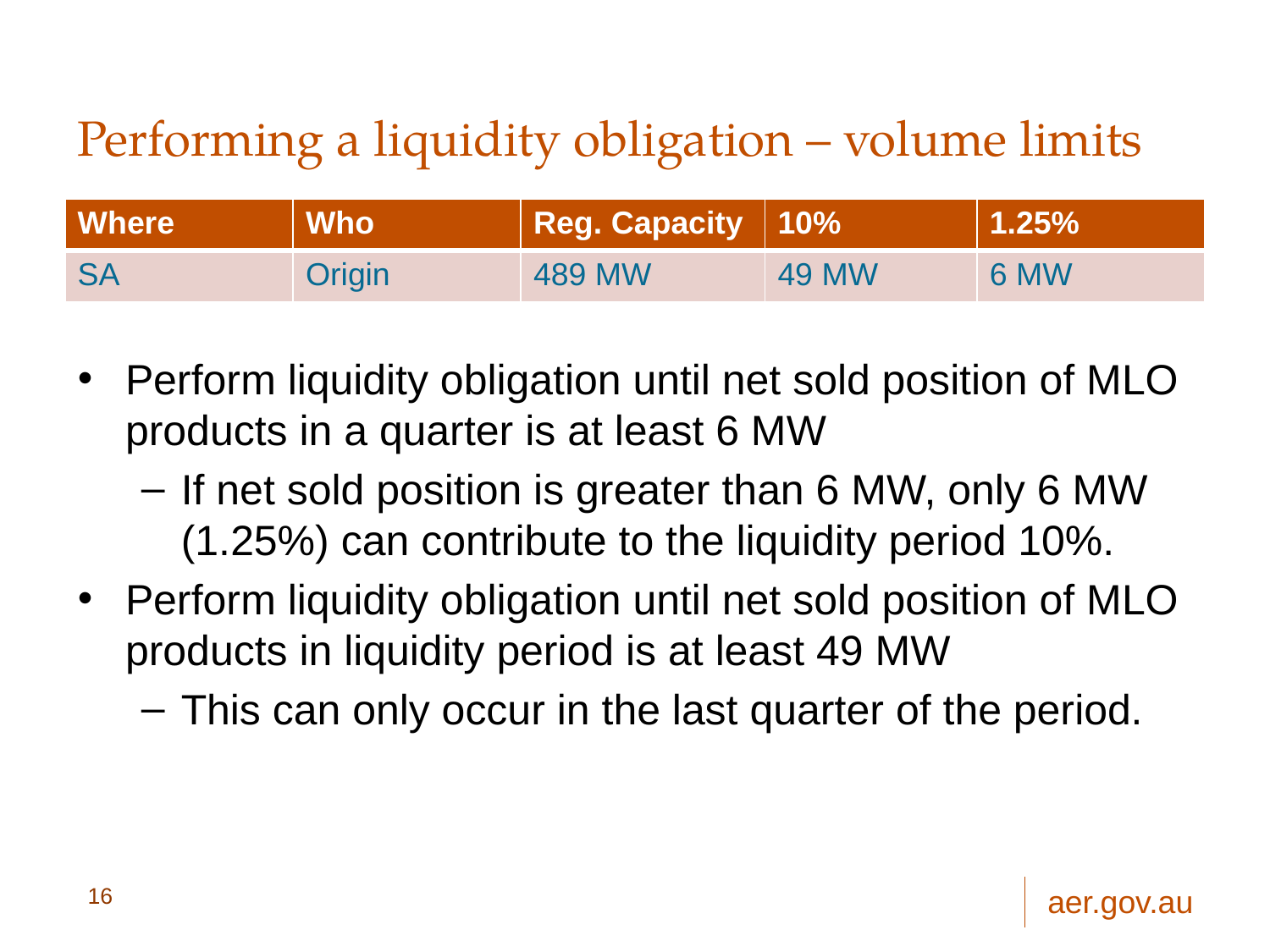

# Performing a liquidity obligation – volume limits
| Where | Who | Reg. Capacity | 10% | 1.25% |
| --- | --- | --- | --- | --- |
| SA | Origin | 489 MW | 49 MW | 6 MW |
Perform liquidity obligation until net sold position of MLO products in a quarter is at least 6 MW
If net sold position is greater than 6 MW, only 6 MW (1.25%) can contribute to the liquidity period 10%.
Perform liquidity obligation until net sold position of MLO products in liquidity period is at least 49 MW
This can only occur in the last quarter of the period.